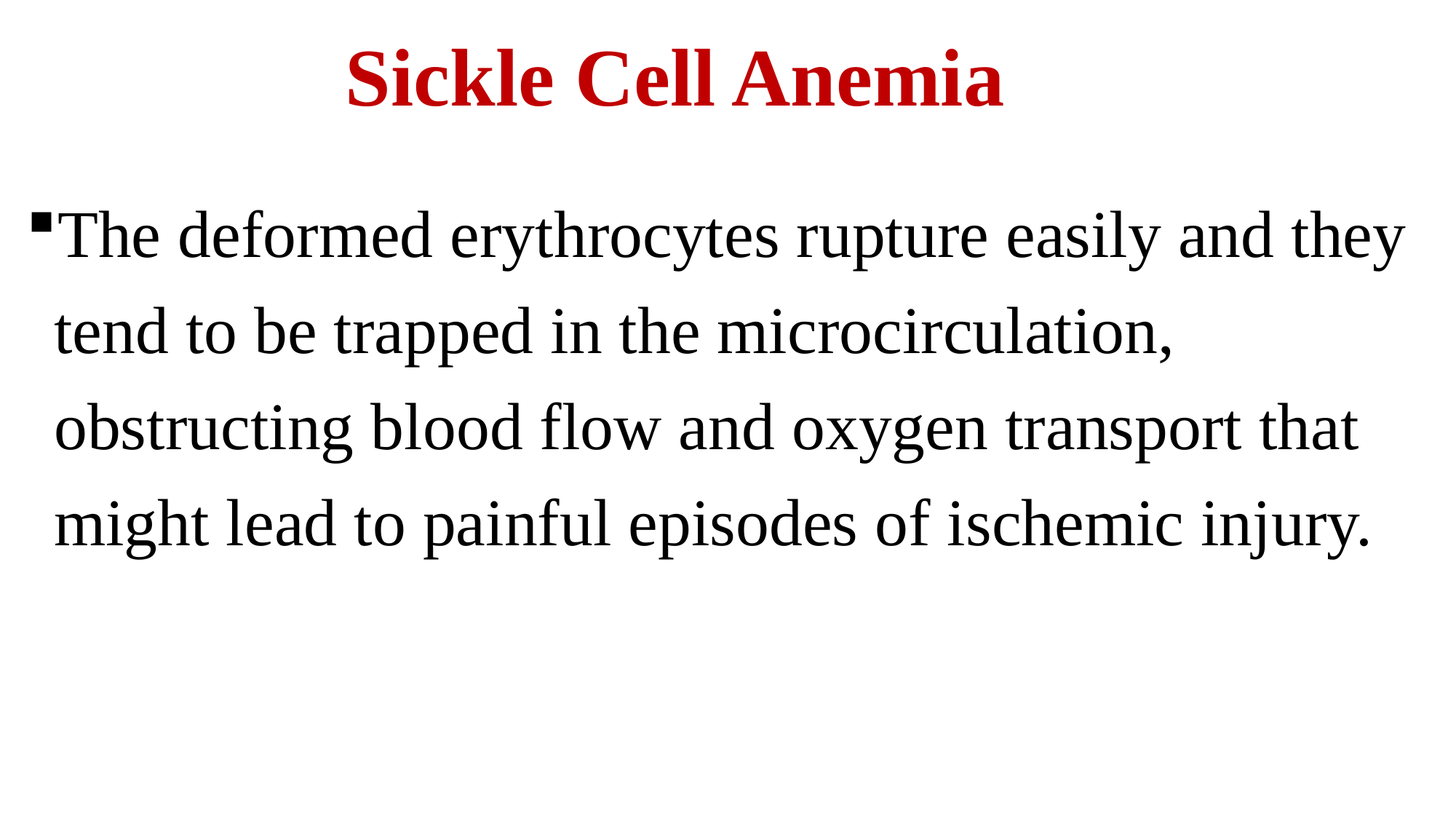

# Sickle Cell Anemia
The deformed erythrocytes rupture easily and they tend to be trapped in the microcirculation, obstructing blood flow and oxygen transport that might lead to painful episodes of ischemic injury.